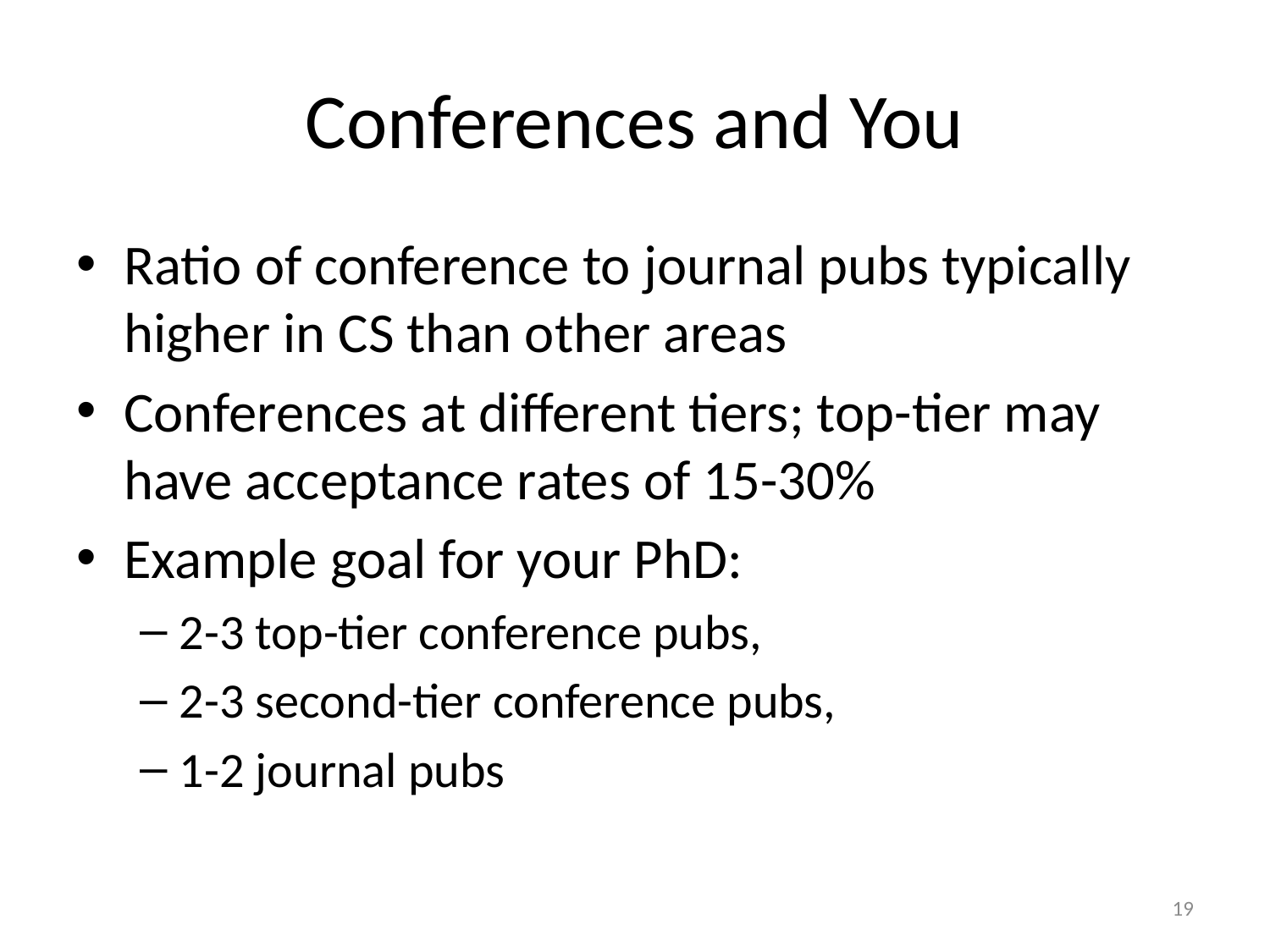

# Conferences and You
Ratio of conference to journal pubs typically higher in CS than other areas
Conferences at different tiers; top-tier may have acceptance rates of 15-30%
Example goal for your PhD:
2-3 top-tier conference pubs,
2-3 second-tier conference pubs,
1-2 journal pubs

19